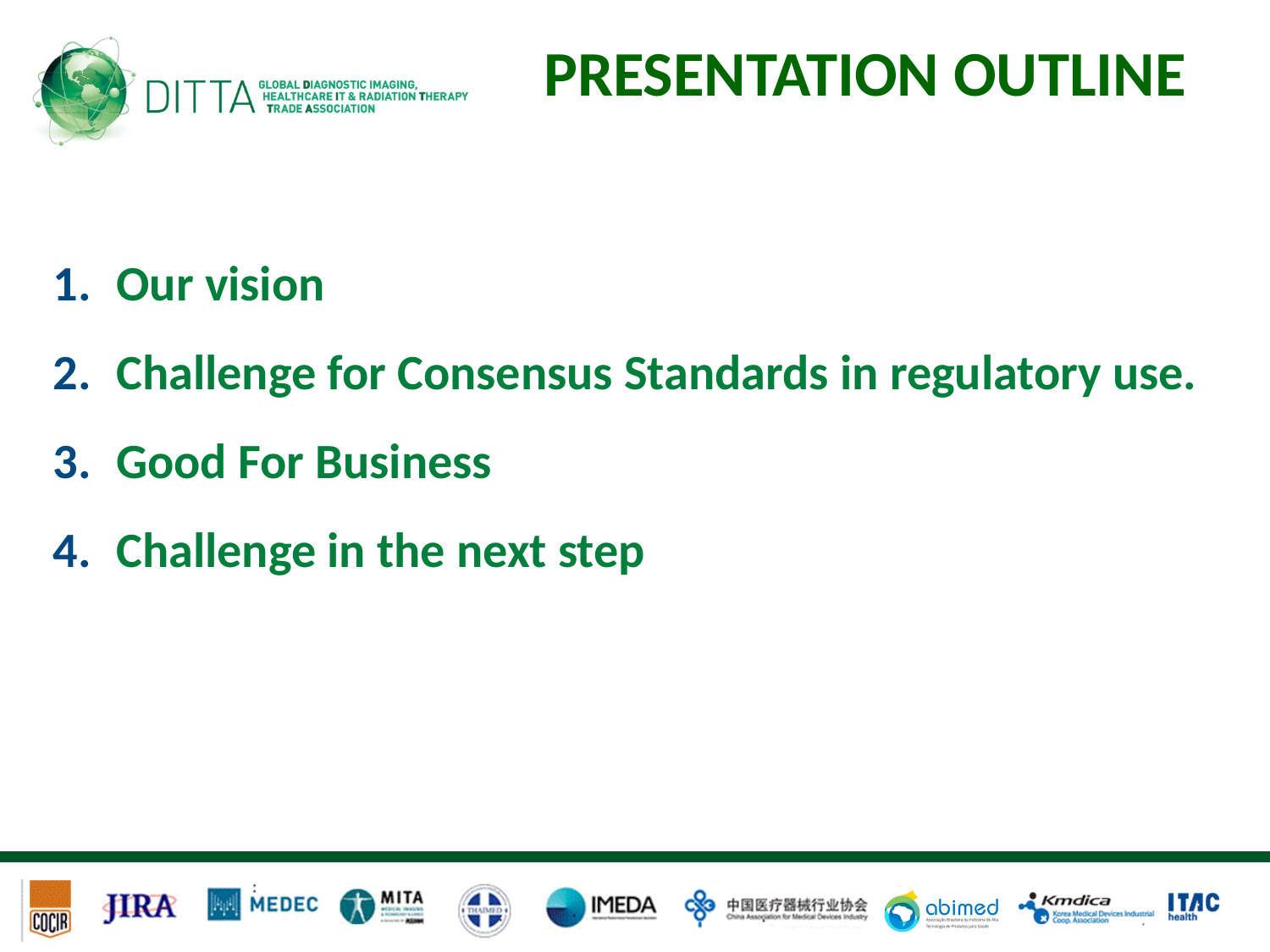

# Presentation Outline
Our vision
Challenge for Consensus Standards in regulatory use.
Good For Business
Challenge in the next step